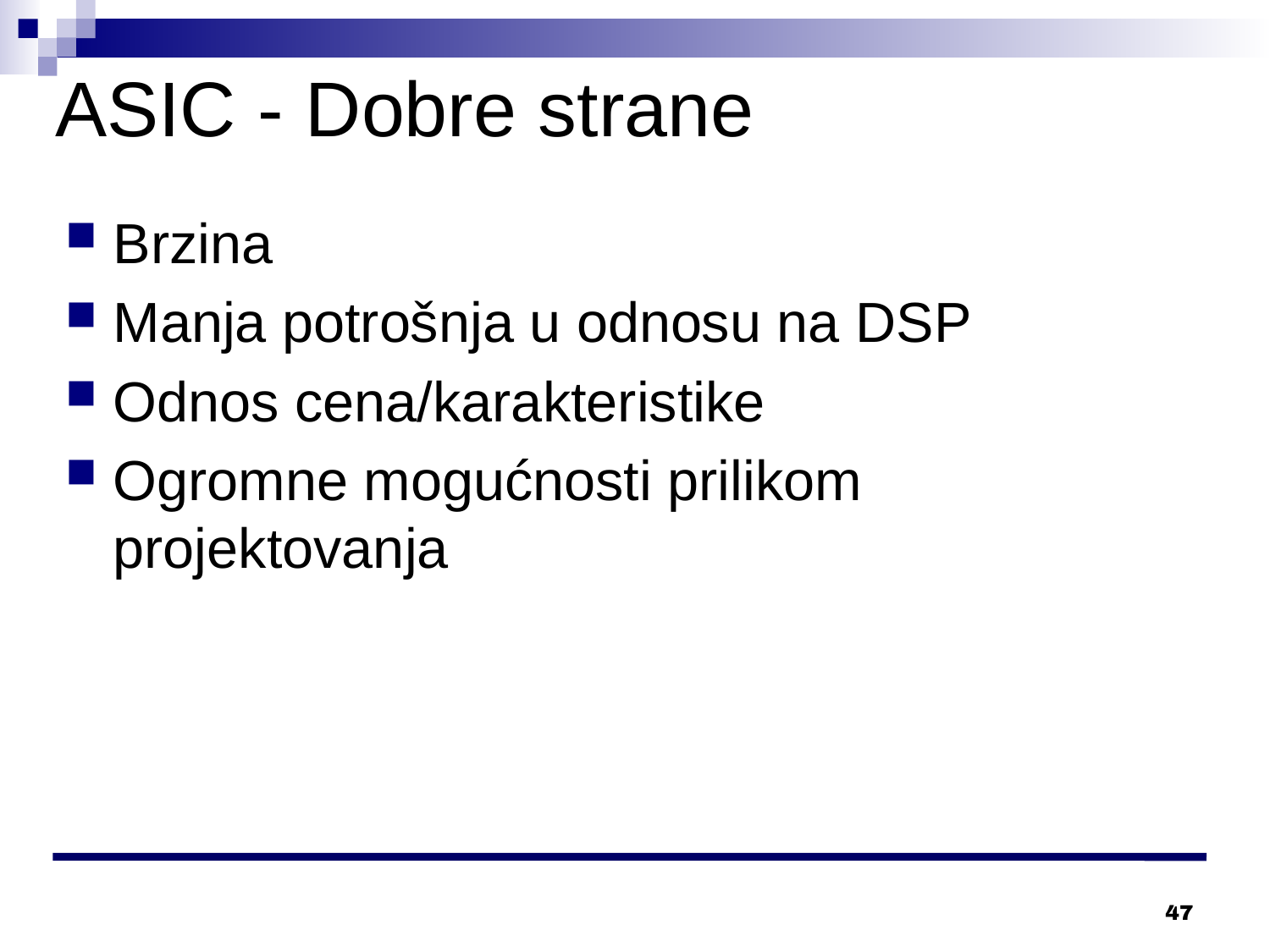

# ASIC - Dobre strane
Brzina
Manja potrošnja u odnosu na DSP
Odnos cena/karakteristike
Ogromne mogućnosti prilikom projektovanja
47